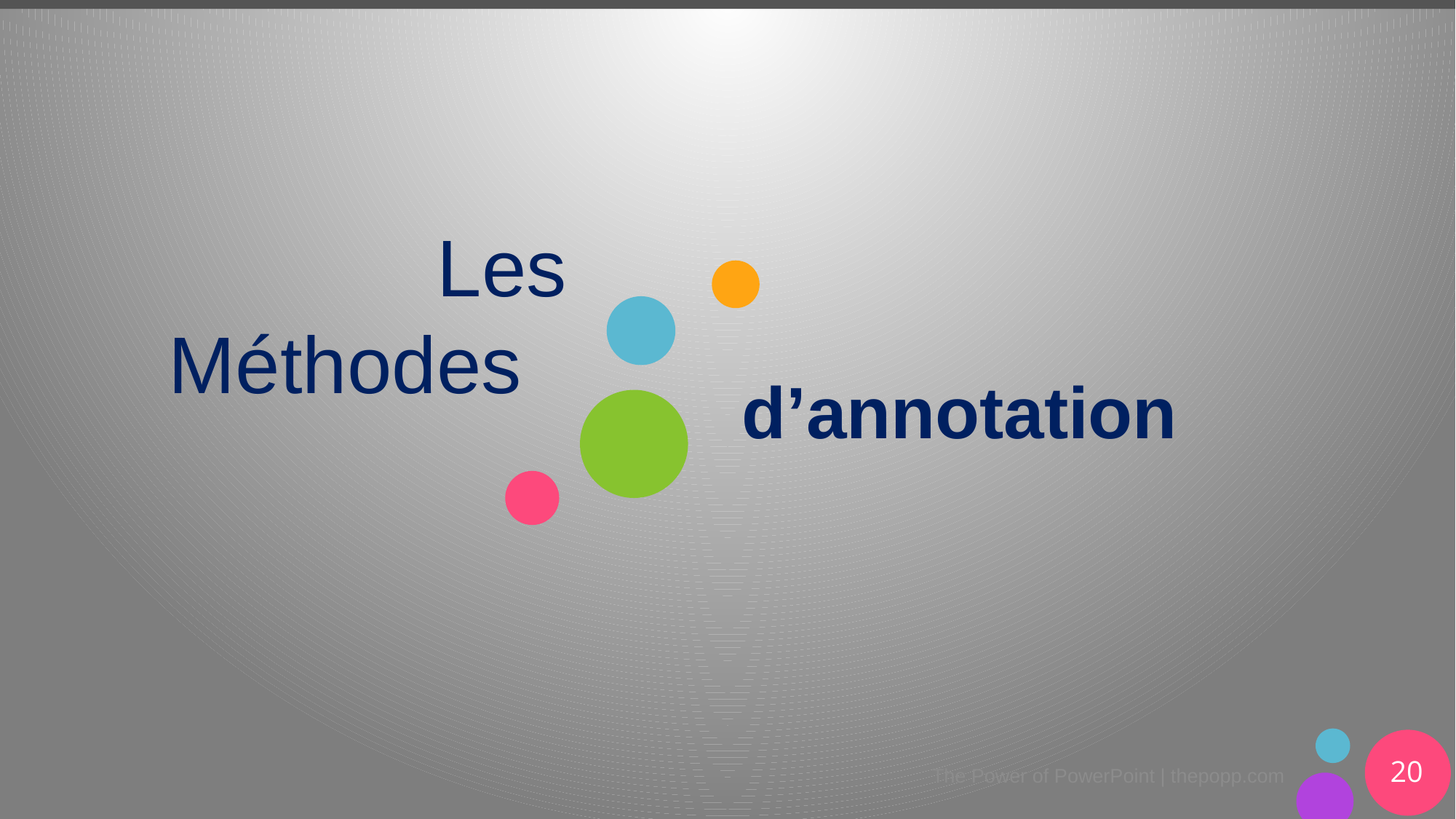

# Les Méthodes
d’annotation
20
The Power of PowerPoint | thepopp.com